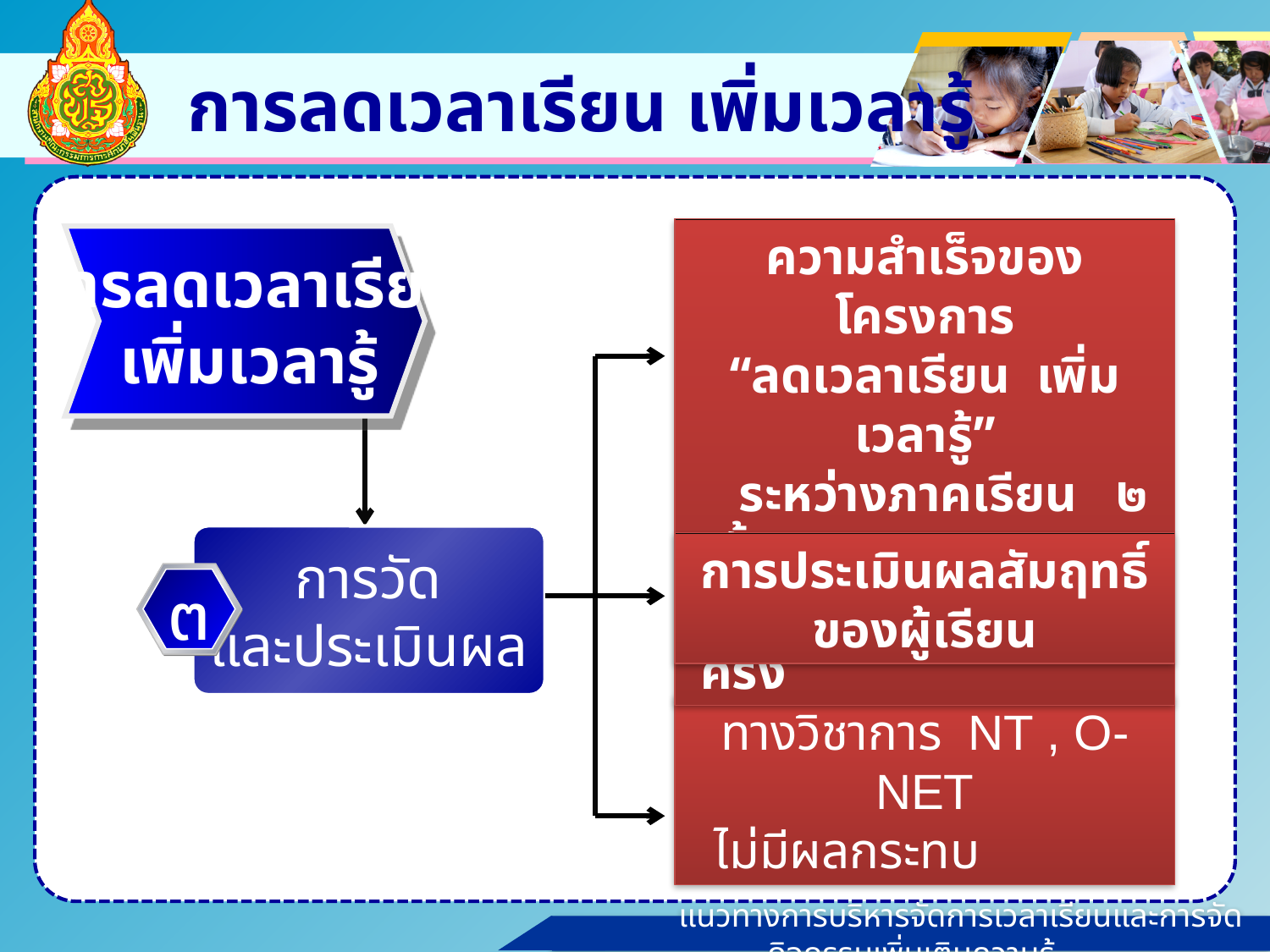

# การลดเวลาเรียน เพิ่มเวลารู้
ความสำเร็จของโครงการ
“ลดเวลาเรียน  เพิ่มเวลารู้”
    ระหว่างภาคเรียน   ๒  ครั้ง
    หลังปิดภาคเรียน    ๑  ครั้ง

การลดเวลาเรียน
เพิ่มเวลารู้
การวัด
และประเมินผล
การประเมินผลสัมฤทธิ์
ของผู้เรียน

๓
ทางวิชาการ  NT , O-NET
ไม่มีผลกระทบ